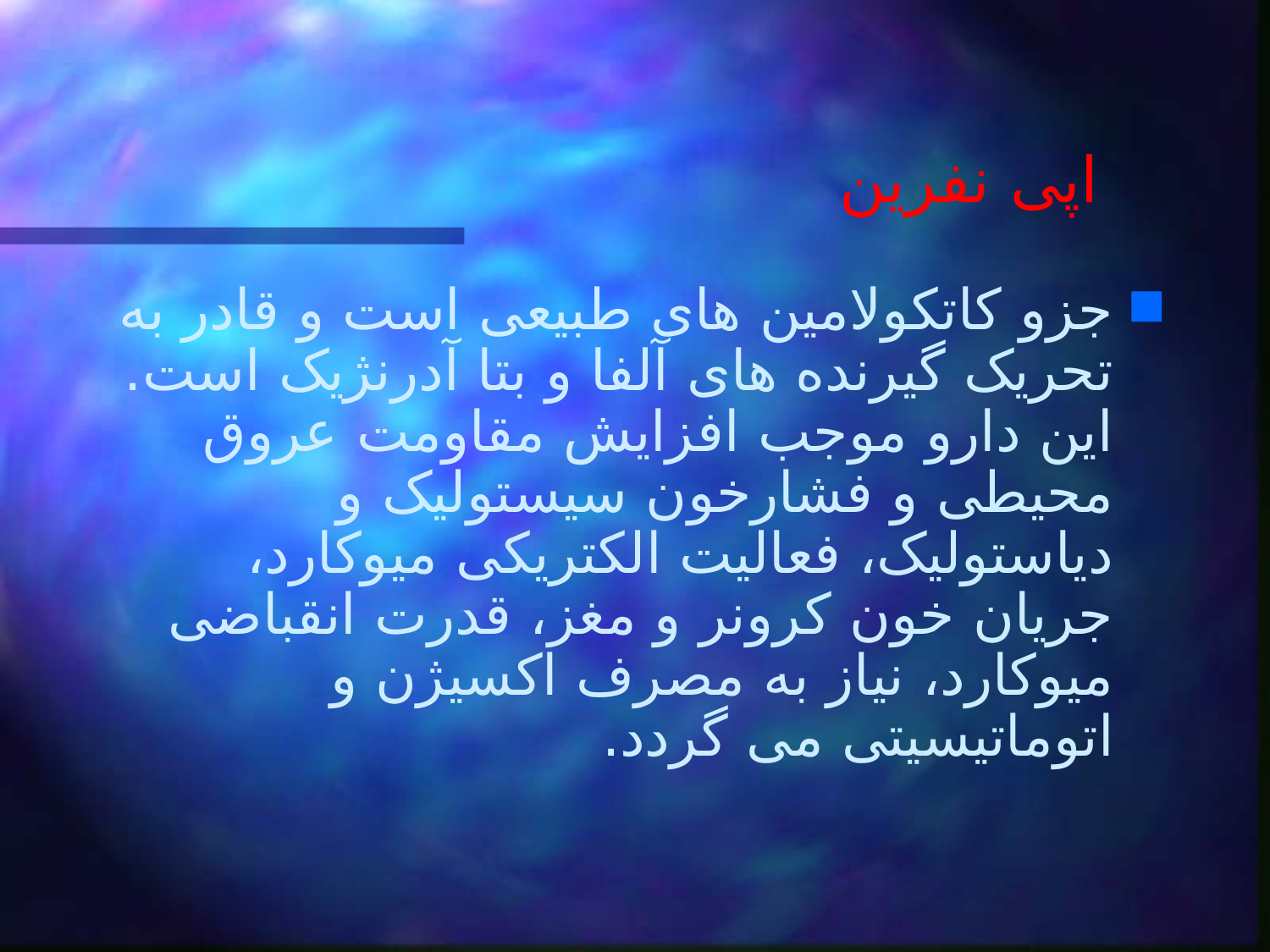

# اپی نفرین
جزو کاتکولامین های طبیعی است و قادر به تحریک گیرنده های آلفا و بتا آدرنژیک است. این دارو موجب افزایش مقاومت عروق محیطی و فشارخون سیستولیک و دیاستولیک، فعالیت الکتریکی میوکارد، جریان خون کرونر و مغز، قدرت انقباضی میوکارد، نیاز به مصرف اکسیژن و اتوماتیسیتی می گردد.